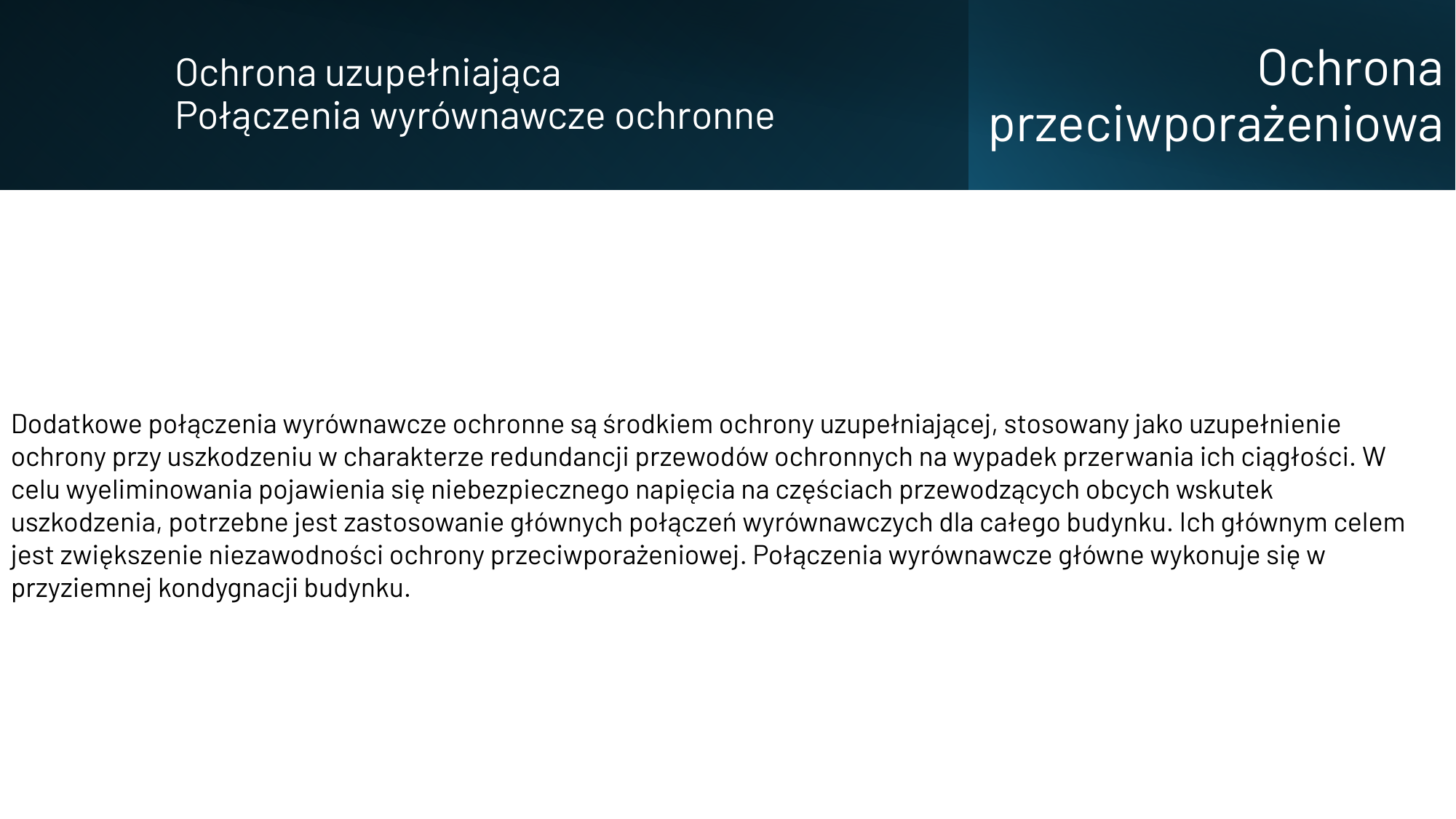

Ochrona uzupełniająca
Połączenia wyrównawcze ochronne
Ochrona przeciwporażeniowa
Dodatkowe połączenia wyrównawcze ochronne są środkiem ochrony uzupełniającej, stosowany jako uzupełnienie ochrony przy uszkodzeniu w charakterze redundancji przewodów ochronnych na wypadek przerwania ich ciągłości. W celu wyeliminowania pojawienia się niebezpiecznego napięcia na częściach przewodzących obcych wskutek uszkodzenia, potrzebne jest zastosowanie głównych połączeń wyrównawczych dla całego budynku. Ich głównym celem jest zwiększenie niezawodności ochrony przeciwporażeniowej. Połączenia wyrównawcze główne wykonuje się w przyziemnej kondygnacji budynku.